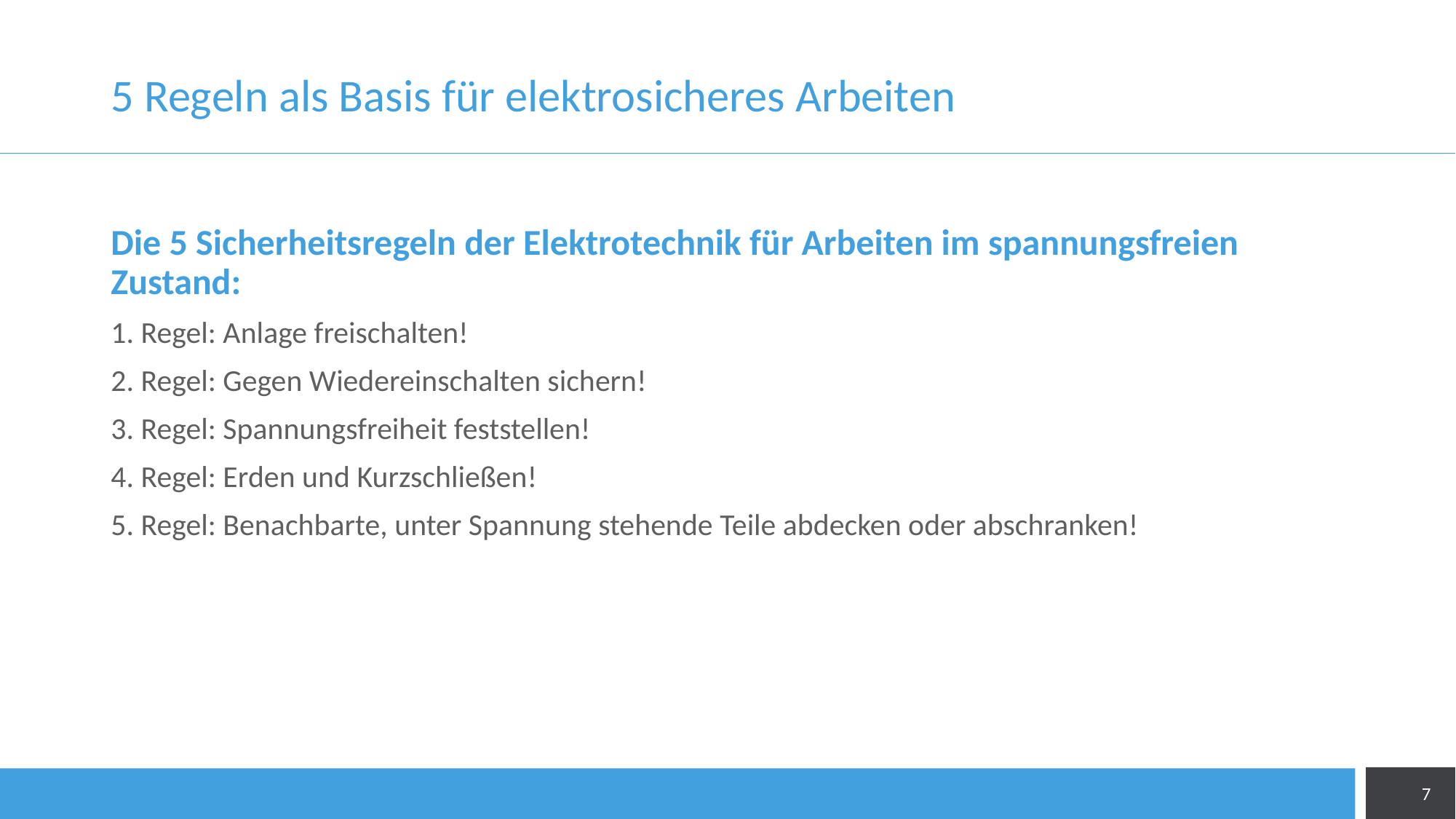

# 5 Regeln als Basis für elektrosicheres Arbeiten
Die 5 Sicherheitsregeln der Elektrotechnik für Arbeiten im spannungsfreien Zustand:
1. Regel: Anlage freischalten!
2. Regel: Gegen Wiedereinschalten sichern!
3. Regel: Spannungsfreiheit feststellen!
4. Regel: Erden und Kurzschließen!
5. Regel: Benachbarte, unter Spannung stehende Teile abdecken oder abschranken!

7